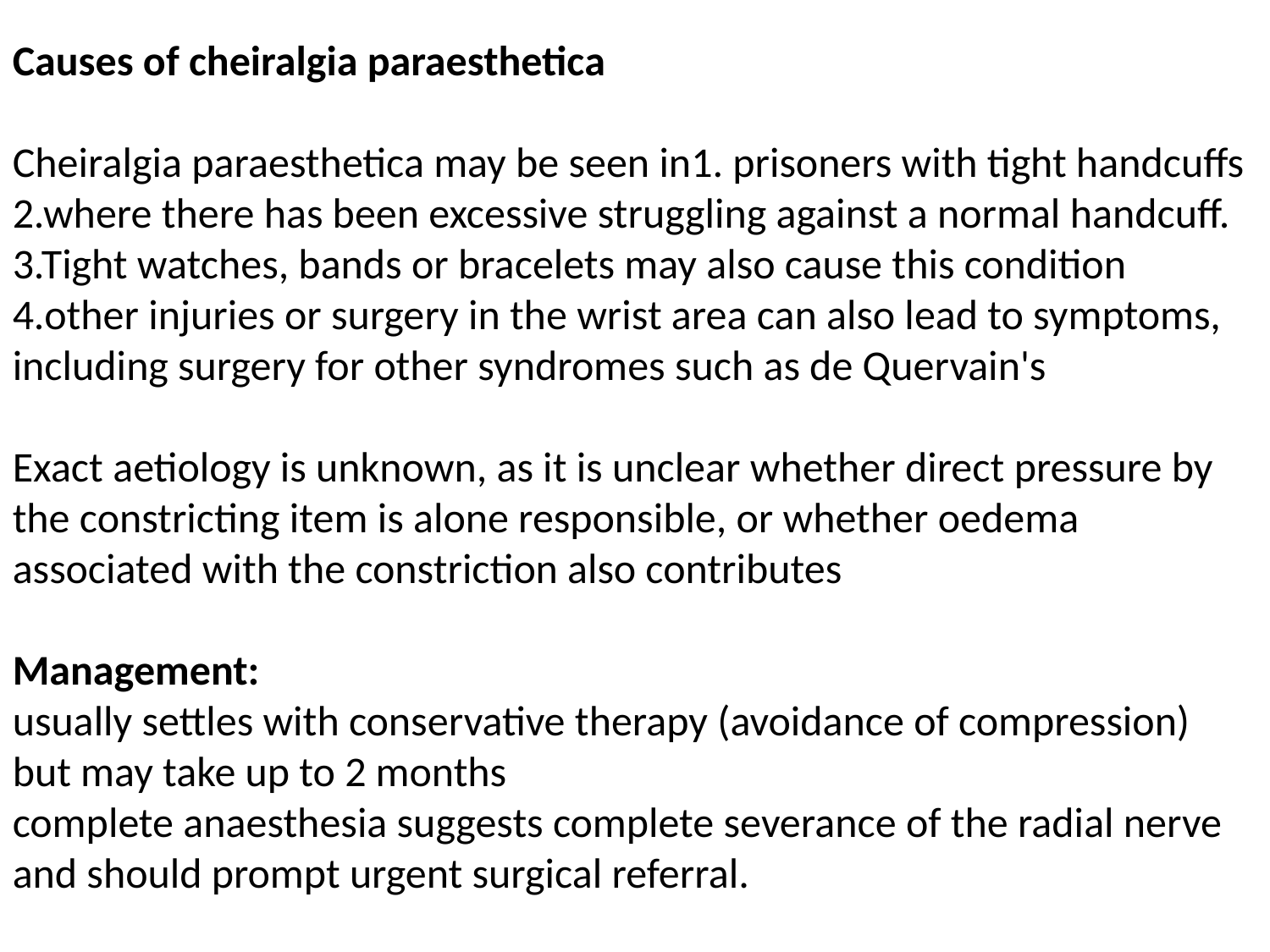

Causes of cheiralgia paraesthetica

Cheiralgia paraesthetica may be seen in1. prisoners with tight handcuffs  2.where there has been excessive struggling against a normal handcuff.
3.Tight watches, bands or bracelets may also cause this condition
4.other injuries or surgery in the wrist area can also lead to symptoms, including surgery for other syndromes such as de Quervain's

Exact aetiology is unknown, as it is unclear whether direct pressure by the constricting item is alone responsible, or whether oedema associated with the constriction also contributes

Management:
usually settles with conservative therapy (avoidance of compression) but may take up to 2 months
complete anaesthesia suggests complete severance of the radial nerve and should prompt urgent surgical referral.